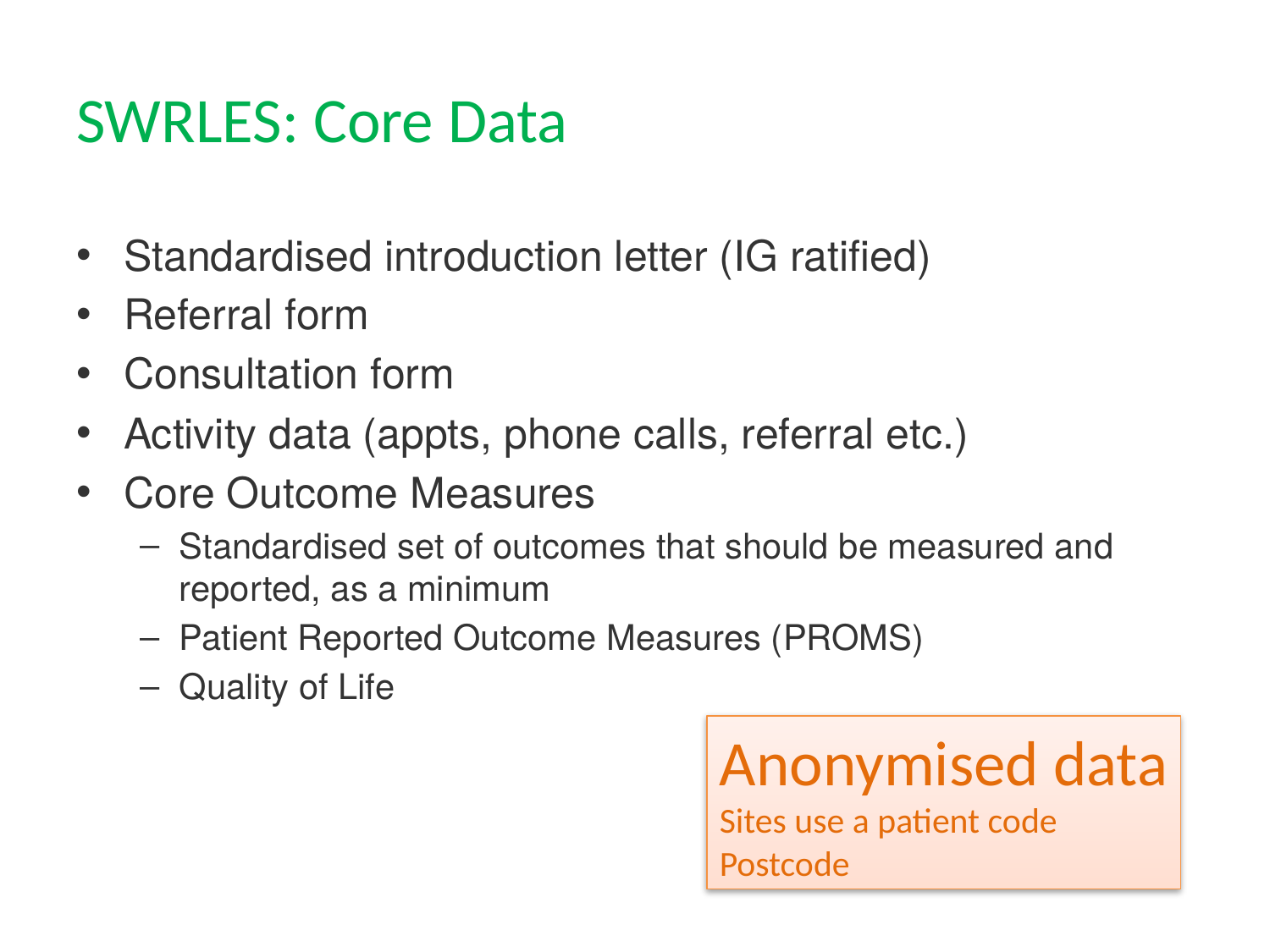

# SWRLES: Core Data
Standardised introduction letter (IG ratified)
Referral form
Consultation form
Activity data (appts, phone calls, referral etc.)
Core Outcome Measures
Standardised set of outcomes that should be measured and reported, as a minimum
Patient Reported Outcome Measures (PROMS)
Quality of Life

Anonymised data
Sites use a patient code
Postcode